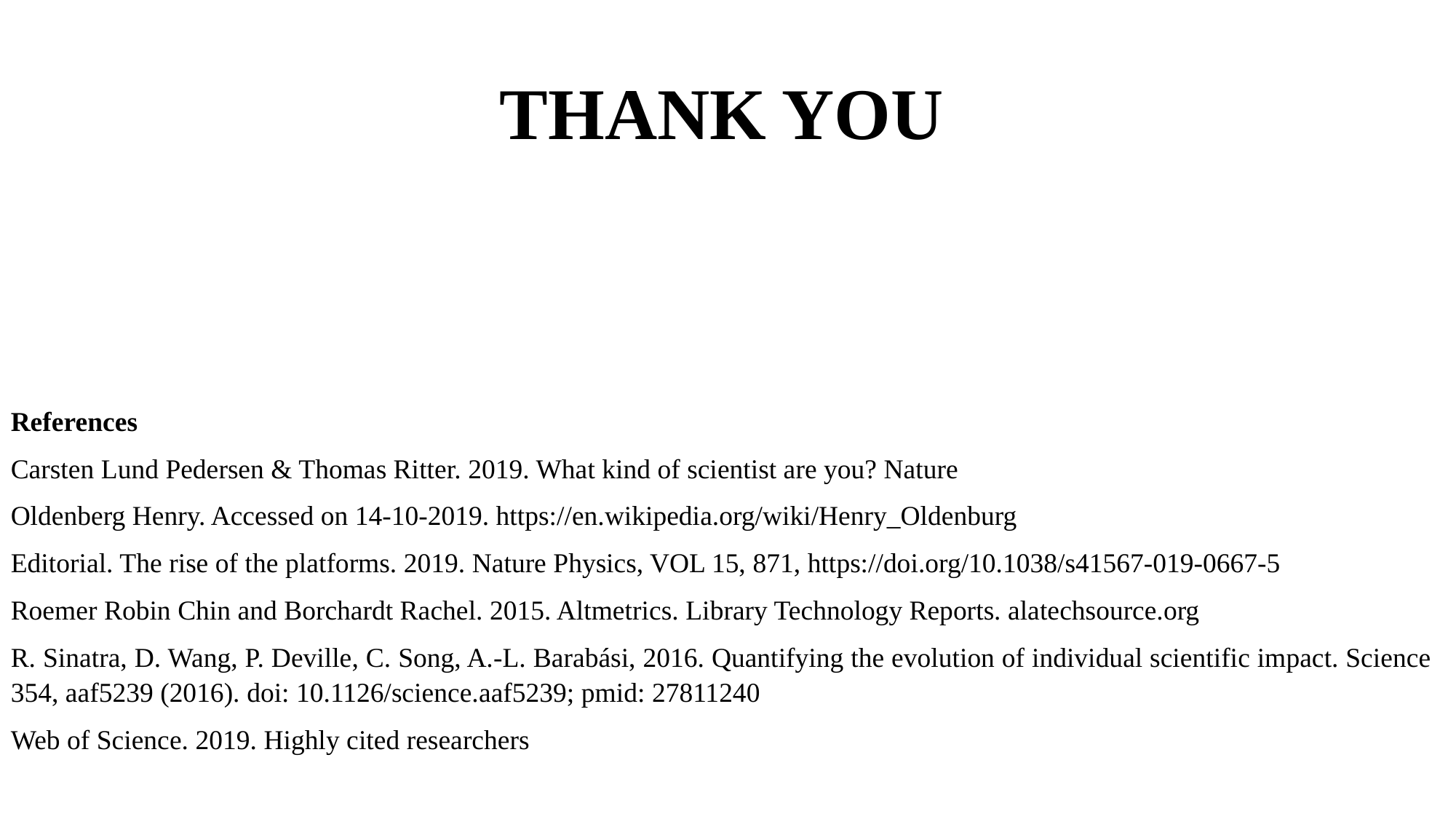

THANK YOU

References
Carsten Lund Pedersen & Thomas Ritter. 2019. What kind of scientist are you? Nature
Oldenberg Henry. Accessed on 14-10-2019. https://en.wikipedia.org/wiki/Henry_Oldenburg
Editorial. The rise of the platforms. 2019. Nature Physics, VOL 15, 871, https://doi.org/10.1038/s41567-019-0667-5
Roemer Robin Chin and Borchardt Rachel. 2015. Altmetrics. Library Technology Reports. alatechsource.org
R. Sinatra, D. Wang, P. Deville, C. Song, A.-L. Barabási, 2016. Quantifying the evolution of individual scientific impact. Science 354, aaf5239 (2016). doi: 10.1126/science.aaf5239; pmid: 27811240
Web of Science. 2019. Highly cited researchers